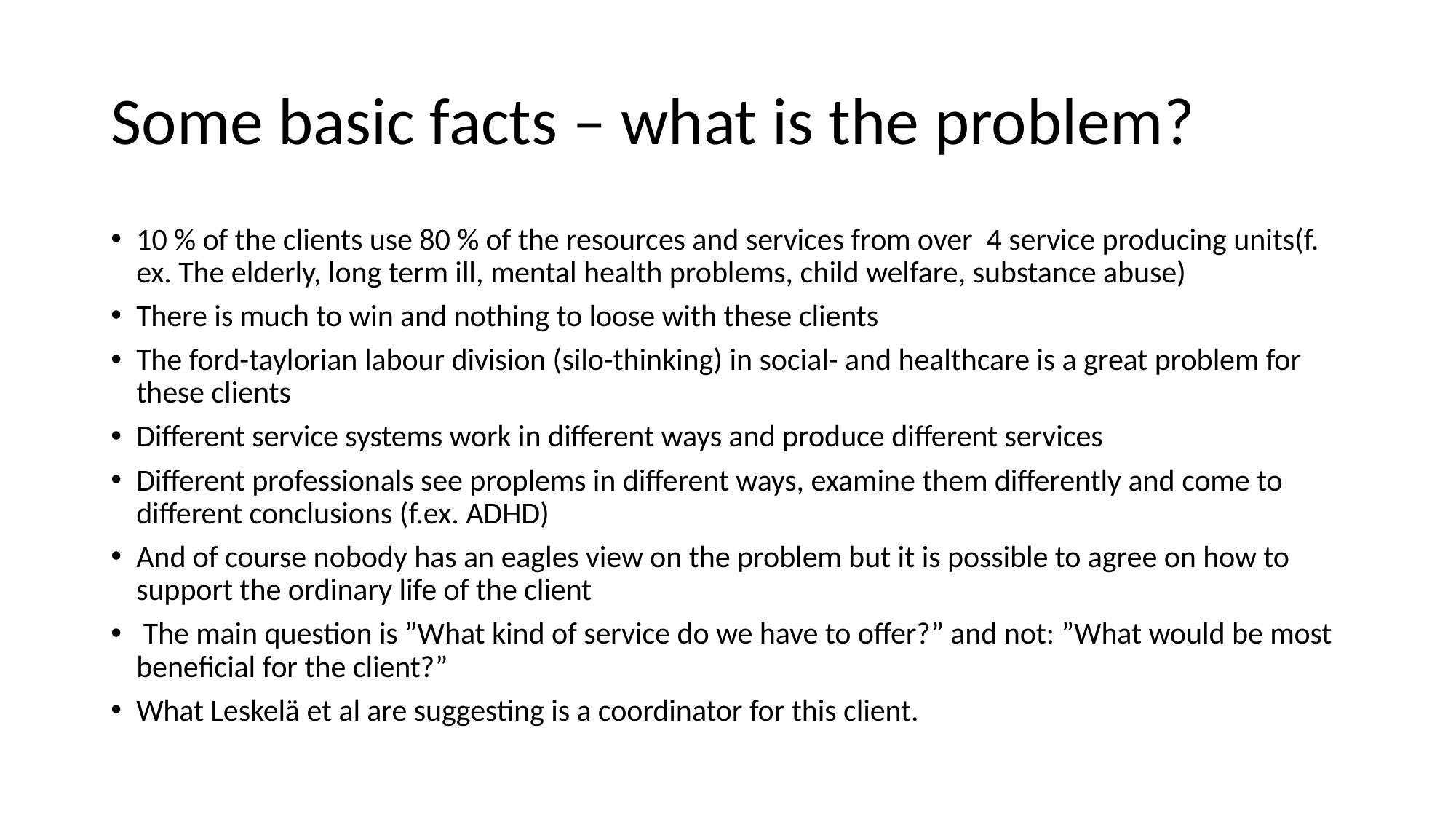

# Some basic facts – what is the problem?
10 % of the clients use 80 % of the resources and services from over  4 service producing units(f. ex. The elderly, long term ill, mental health problems, child welfare, substance abuse)
There is much to win and nothing to loose with these clients
The ford-taylorian labour division (silo-thinking) in social- and healthcare is a great problem for these clients
Different service systems work in different ways and produce different services
Different professionals see proplems in different ways, examine them differently and come to different conclusions (f.ex. ADHD)
And of course nobody has an eagles view on the problem but it is possible to agree on how to support the ordinary life of the client
 The main question is ”What kind of service do we have to offer?” and not: ”What would be most beneficial for the client?”
What Leskelä et al are suggesting is a coordinator for this client.